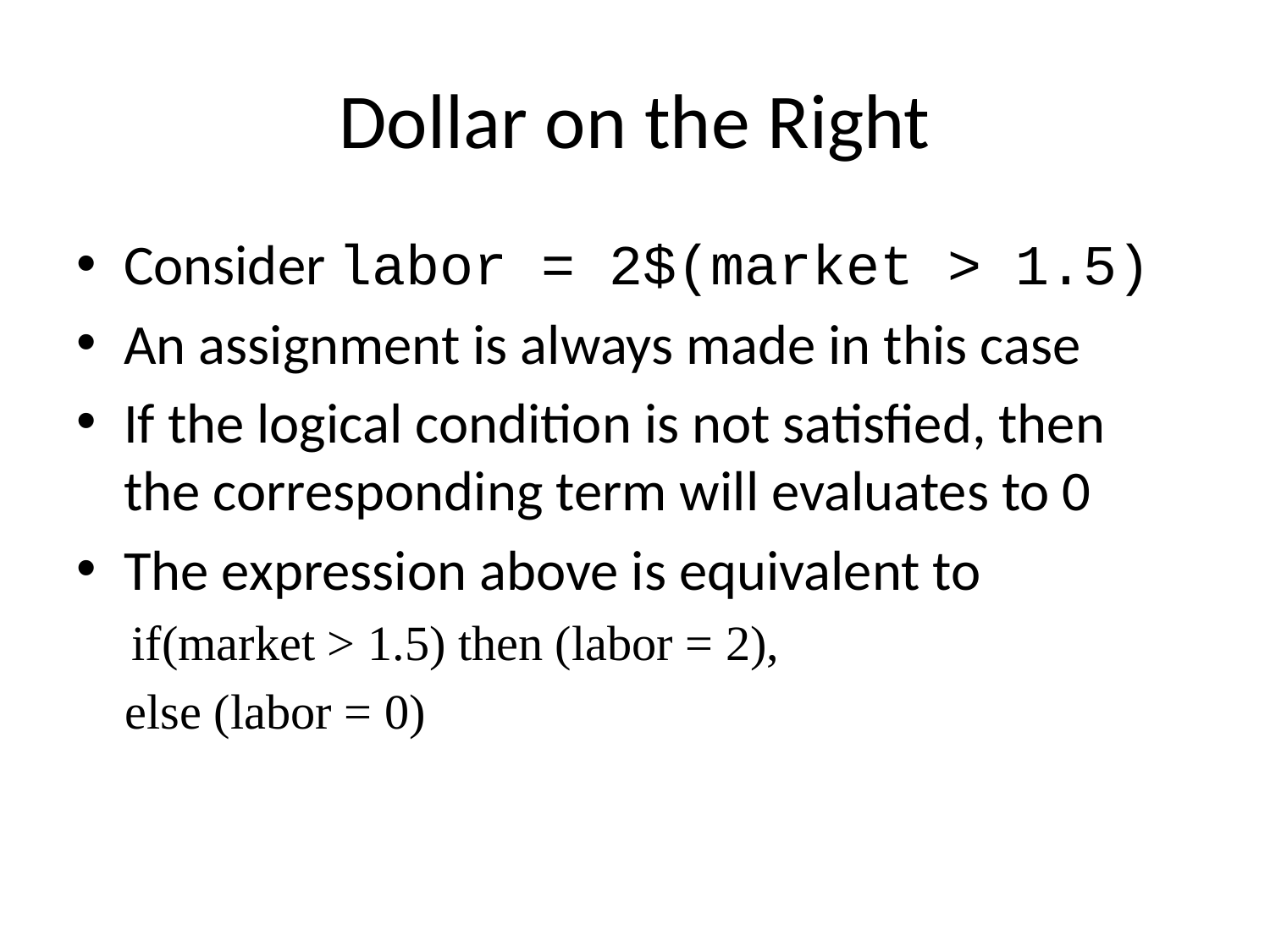

# Dollar on the Right
Consider labor = 2$(market > 1.5)
An assignment is always made in this case
If the logical condition is not satisfied, then the corresponding term will evaluates to 0
The expression above is equivalent to
if(market > 1.5) then (labor = 2),
    else (labor = 0)